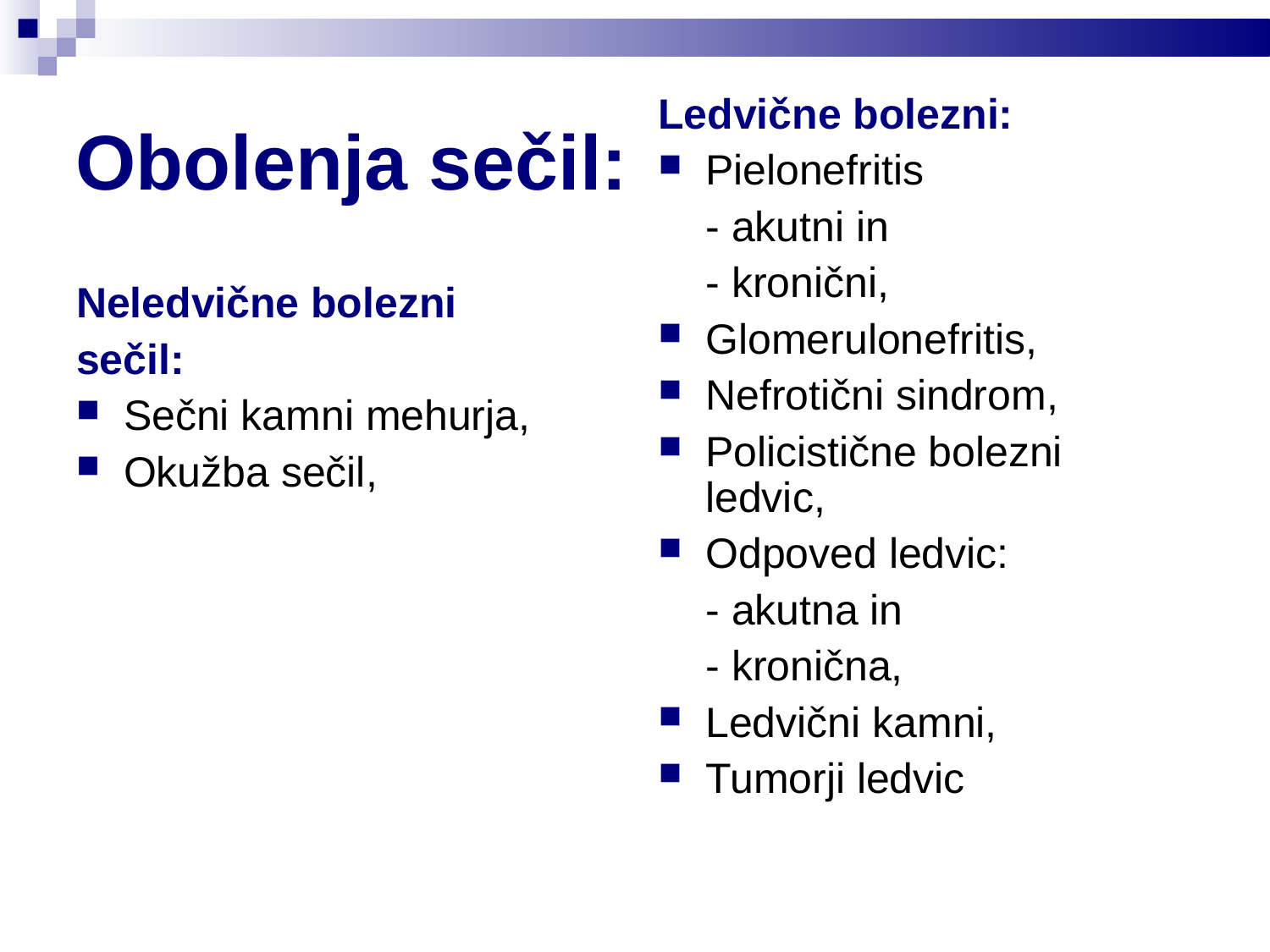

Obolenja sečil:
Ledvične bolezni:
Pielonefritis
    - akutni in
    - kronični,
Glomerulonefritis,
Nefrotični sindrom,
Policistične bolezni ledvic,
Odpoved ledvic:
    - akutna in
    - kronična,
Ledvični kamni,
Tumorji ledvic

Neledvične bolezni
sečil:
Sečni kamni mehurja,
Okužba sečil,